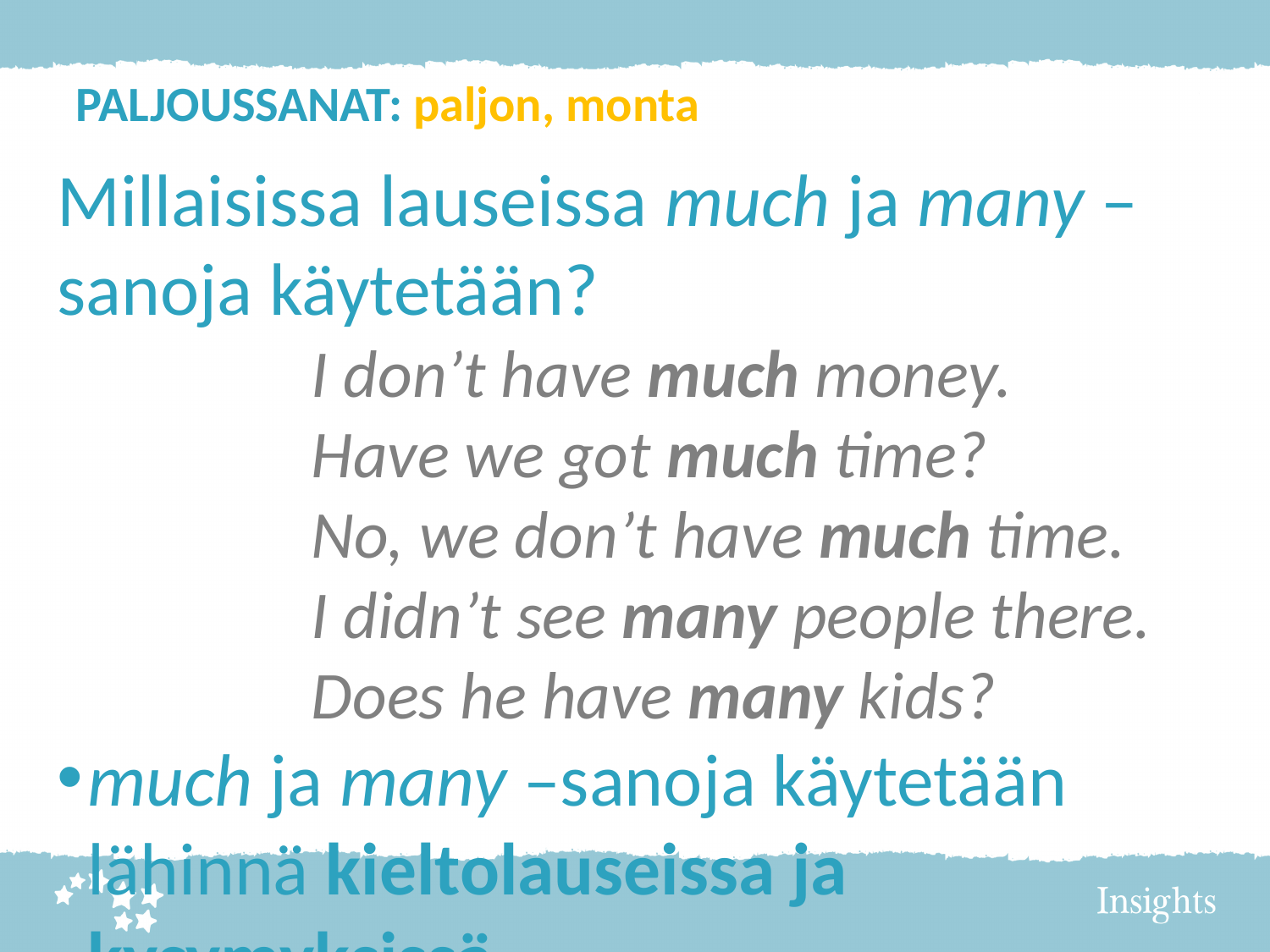

PALJOUSSANAT: paljon, monta
Millaisissa lauseissa much ja many –sanoja käytetään?
		I don’t have much money.
		Have we got much time?
		No, we don’t have much time.
		I didn’t see many people there.
		Does he have many kids?
much ja many –sanoja käytetään lähinnä kieltolauseissa ja kysymyksissä
sanojen so, very, too ja as jälkeen niitä voi käyttää myös myönteisissä lauseissa
myönteisissä lauseissa muita ilmaisuja: lots of / a lot of, plenty of, a great deal of, a great number (laskettavat) of /a great amount (ei-laskettavat) of, jne.